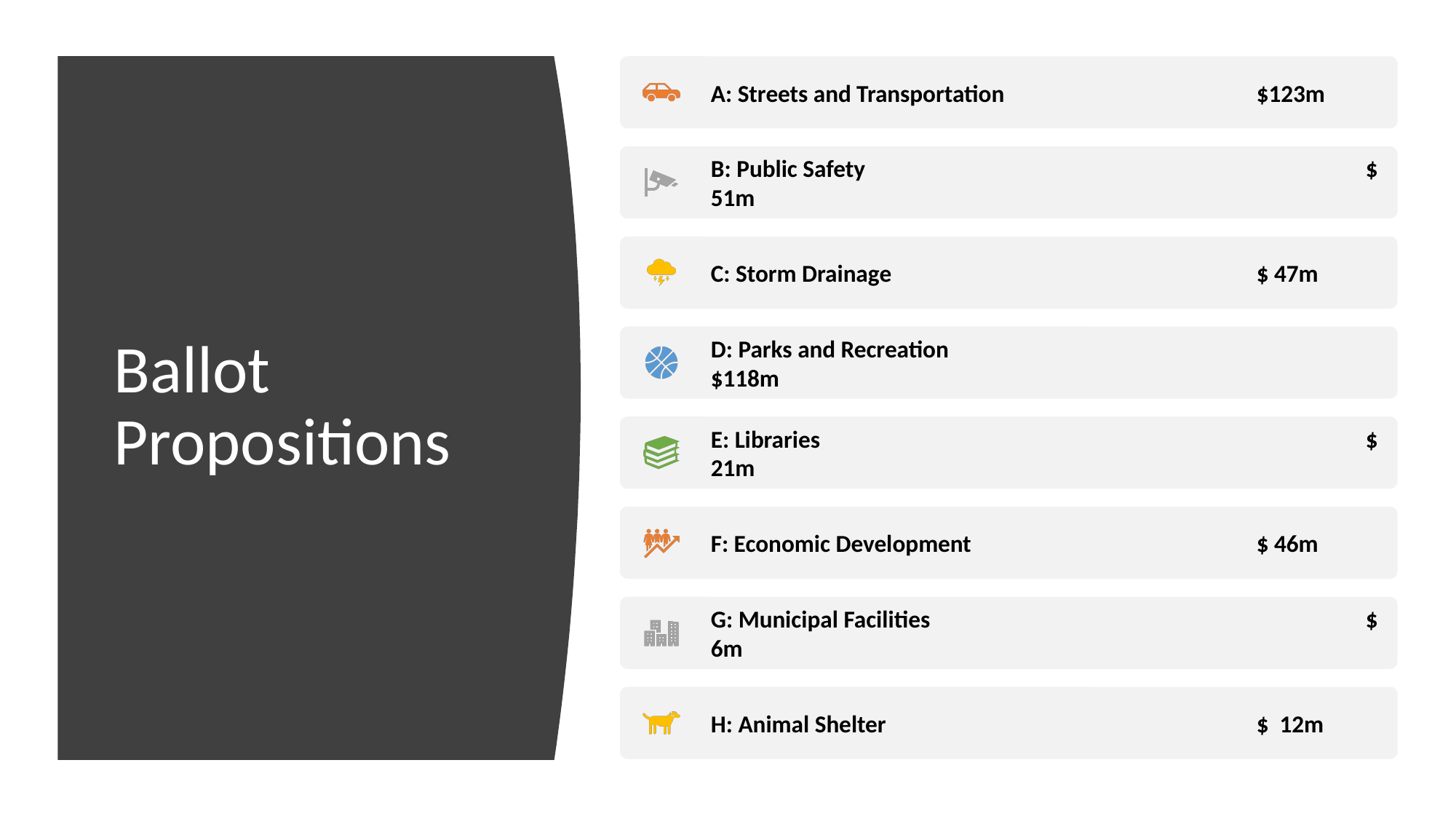

A: Streets and Transportation			$123m
B: Public Safety					$ 51m
C: Storm Drainage				$ 47m
D: Parks and Recreation				$118m
E: Libraries					$ 21m
F: Economic Development			$ 46m
G: Municipal Facilities				$   6m
H: Animal Shelter				$  12m

# Ballot Propositions